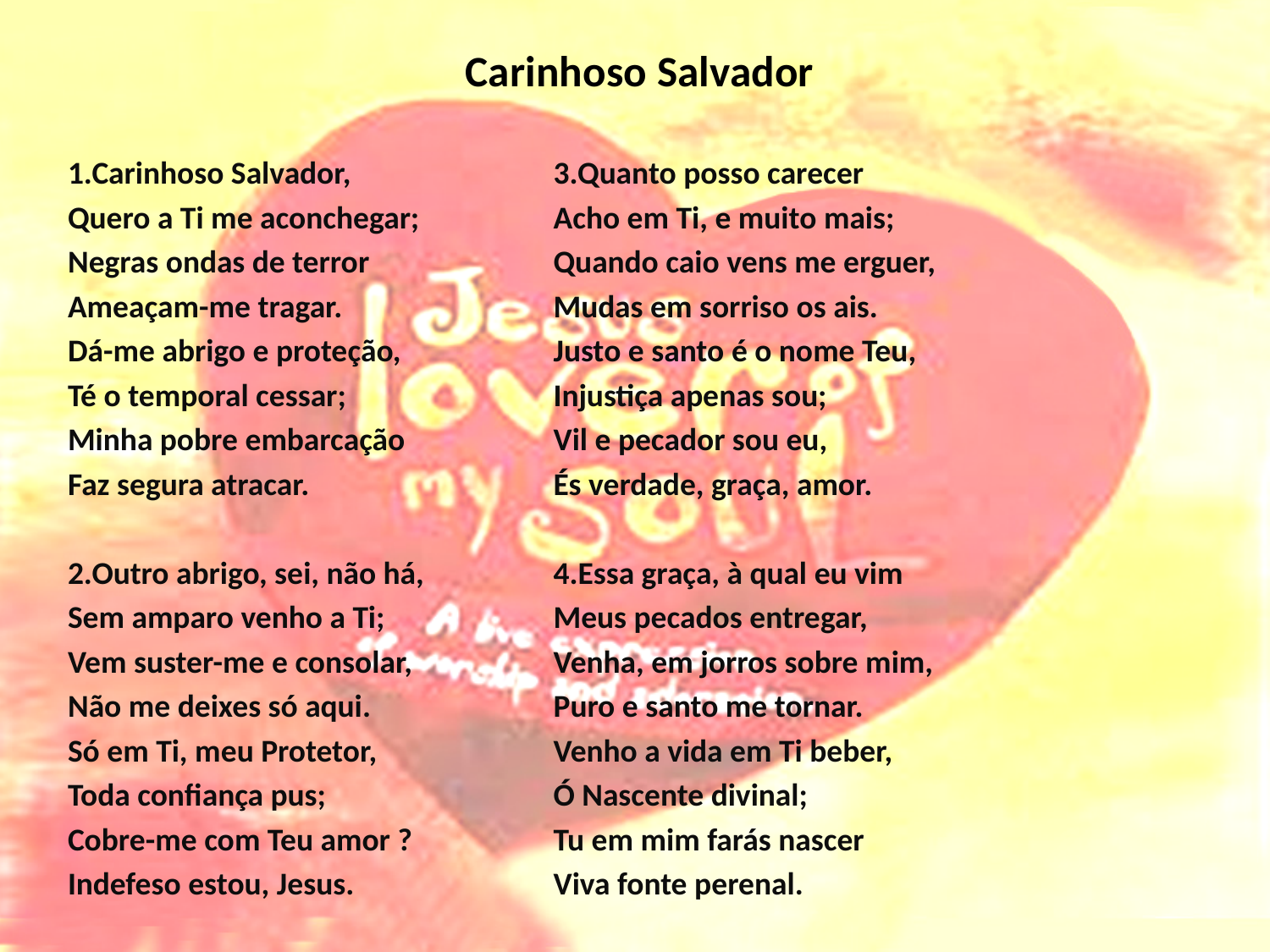

# Carinhoso Salvador
1.Carinhoso Salvador,
Quero a Ti me aconchegar;
Negras ondas de terror
Ameaçam-me tragar.
Dá-me abrigo e proteção,
Té o temporal cessar;
Minha pobre embarcação
Faz segura atracar.

2.Outro abrigo, sei, não há,
Sem amparo venho a Ti;
Vem suster-me e consolar,
Não me deixes só aqui.
Só em Ti, meu Protetor,
Toda confiança pus;
Cobre-me com Teu amor ?
Indefeso estou, Jesus.

3.Quanto posso carecer
Acho em Ti, e muito mais;
Quando caio vens me erguer,
Mudas em sorriso os ais.
Justo e santo é o nome Teu,
Injustiça apenas sou;
Vil e pecador sou eu,
És verdade, graça, amor.

4.Essa graça, à qual eu vim
Meus pecados entregar,
Venha, em jorros sobre mim,
Puro e santo me tornar.
Venho a vida em Ti beber,
Ó Nascente divinal;
Tu em mim farás nascer
Viva fonte perenal.